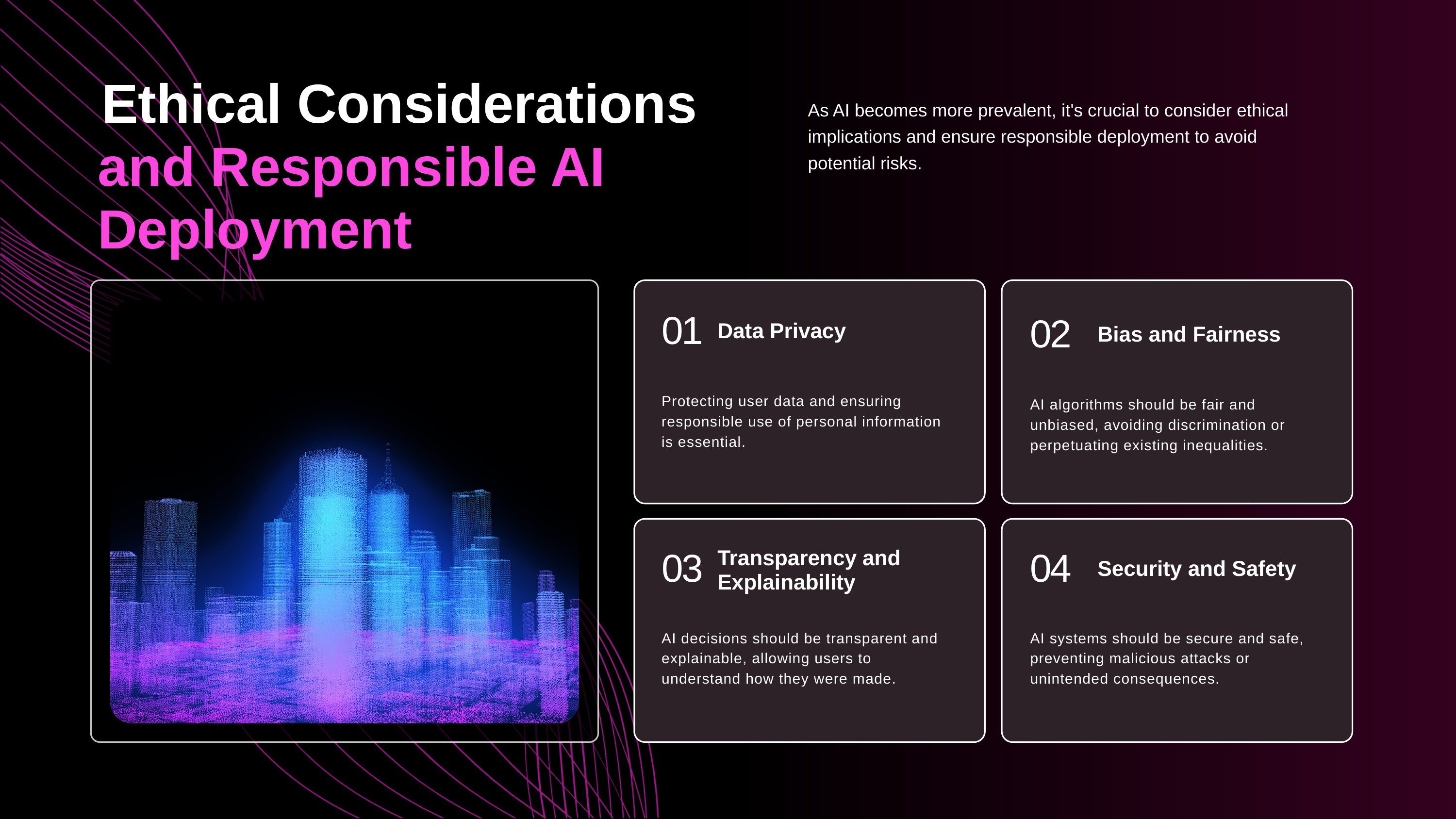

Ethical Considerations
As AI becomes more prevalent, it's crucial to consider ethical implications and ensure responsible deployment to avoid potential risks.
and Responsible AI Deployment

01
02
Data Privacy
Bias and Fairness
Protecting user data and ensuring responsible use of personal information is essential.
AI algorithms should be fair and unbiased, avoiding discrimination or perpetuating existing inequalities.

03
Transparency and Explainability
04
Security and Safety
AI decisions should be transparent and explainable, allowing users to understand how they were made.
AI systems should be secure and safe, preventing malicious attacks or unintended consequences.